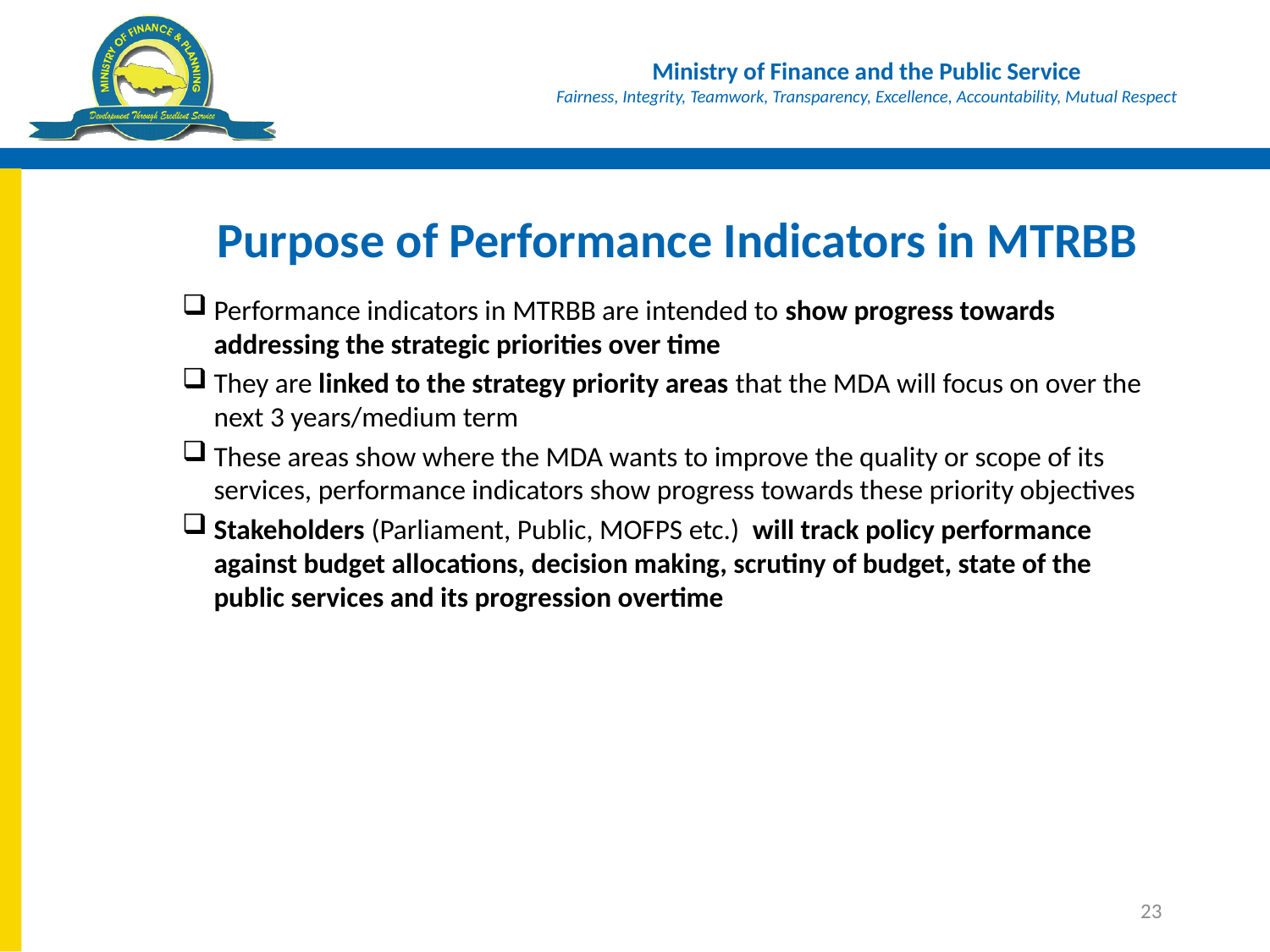

# Purpose of Performance Indicators in MTRBB
Performance indicators in MTRBB are intended to show progress towards addressing the strategic priorities over time
They are linked to the strategy priority areas that the MDA will focus on over the next 3 years/medium term
These areas show where the MDA wants to improve the quality or scope of its services, performance indicators show progress towards these priority objectives
Stakeholders (Parliament, Public, MOFPS etc.)  will track policy performance against budget allocations, decision making, scrutiny of budget, state of the public services and its progression overtime

23